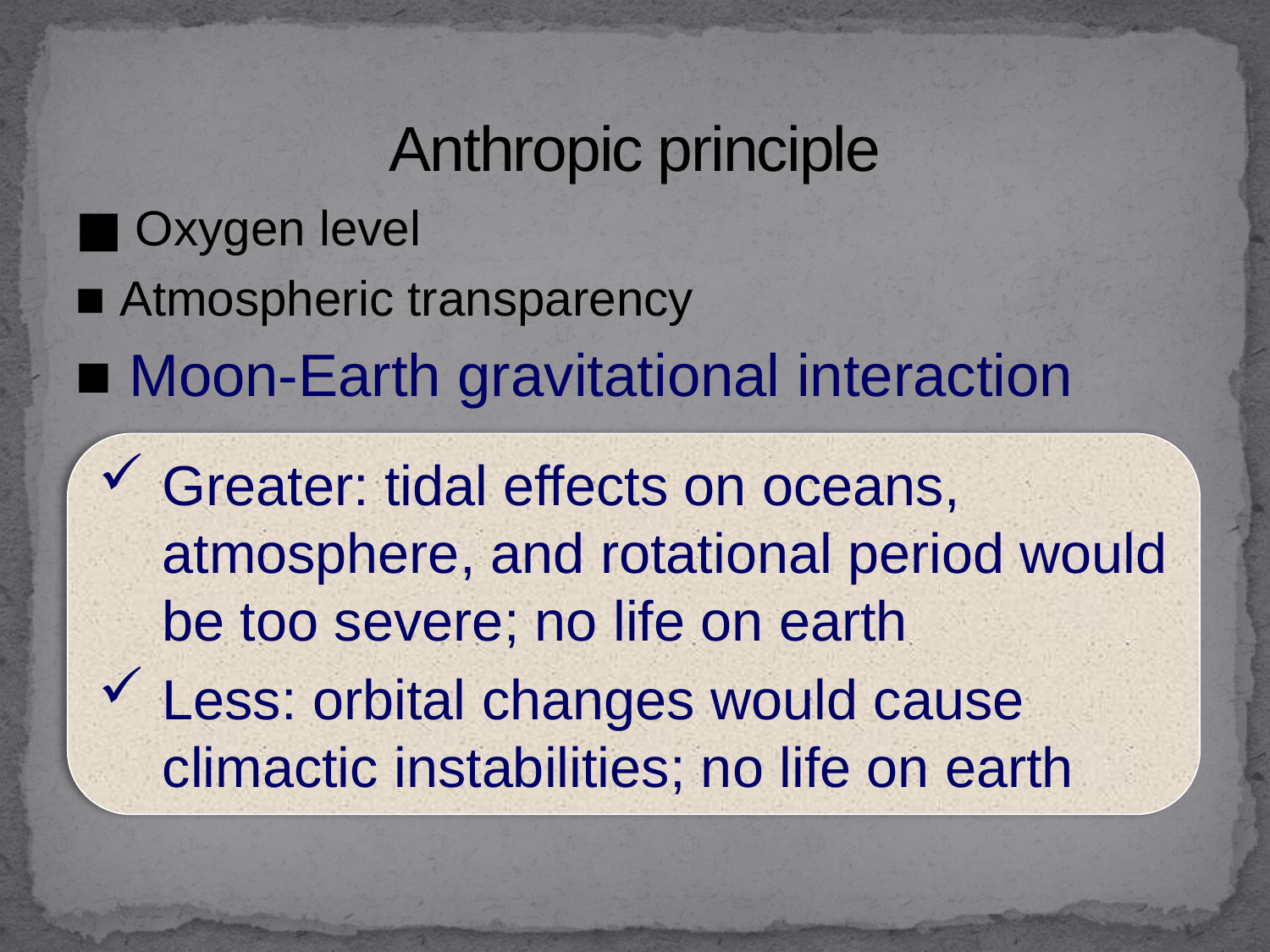

# Anthropic principle
■ Oxygen level
■ Atmospheric transparency
■ Moon-Earth gravitational interaction

Greater: tidal effects on oceans, atmosphere, and rotational period would be too severe; no life on earth
Less: orbital changes would cause climactic instabilities; no life on earth